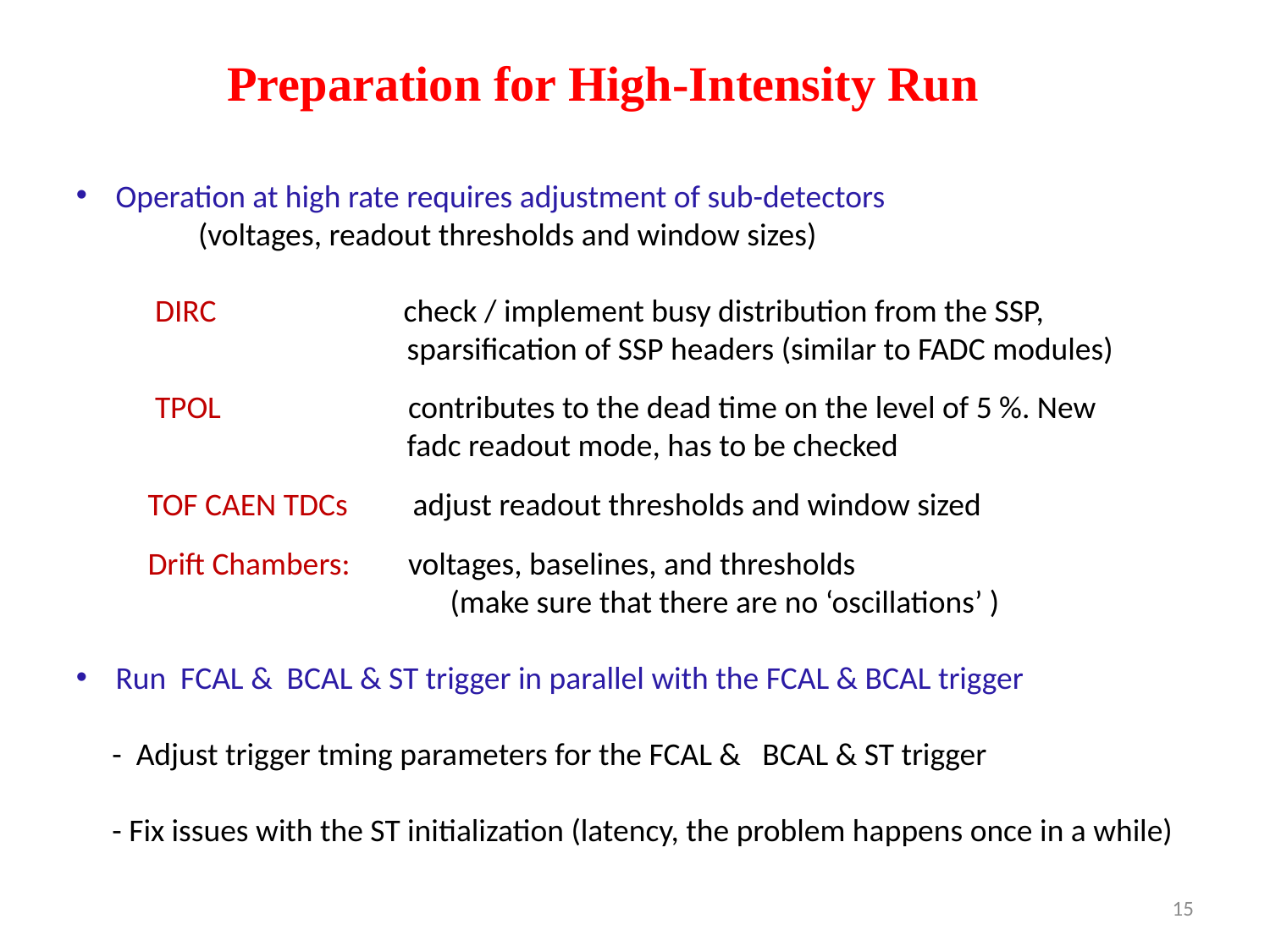

Preparation for High-Intensity Run
Operation at high rate requires adjustment of sub-detectors
                 (voltages, readout thresholds and window sizes)

           DIRC                          check / implement busy distribution from the SSP,
                                              sparsification of SSP headers (similar to FADC modules)

           TPOL                          contributes to the dead time on the level of 5 %. New
                                              fadc readout mode, has to be checked

          TOF CAEN TDCs         adjust readout thresholds and window sized

          Drift Chambers:        voltages, baselines, and thresholds
                                                    (make sure that there are no ‘oscillations’ )

Run  FCAL &  BCAL & ST trigger in parallel with the FCAL & BCAL trigger

     -  Adjust trigger tming parameters for the FCAL &   BCAL & ST trigger

     - Fix issues with the ST initialization (latency, the problem happens once in a while)
15